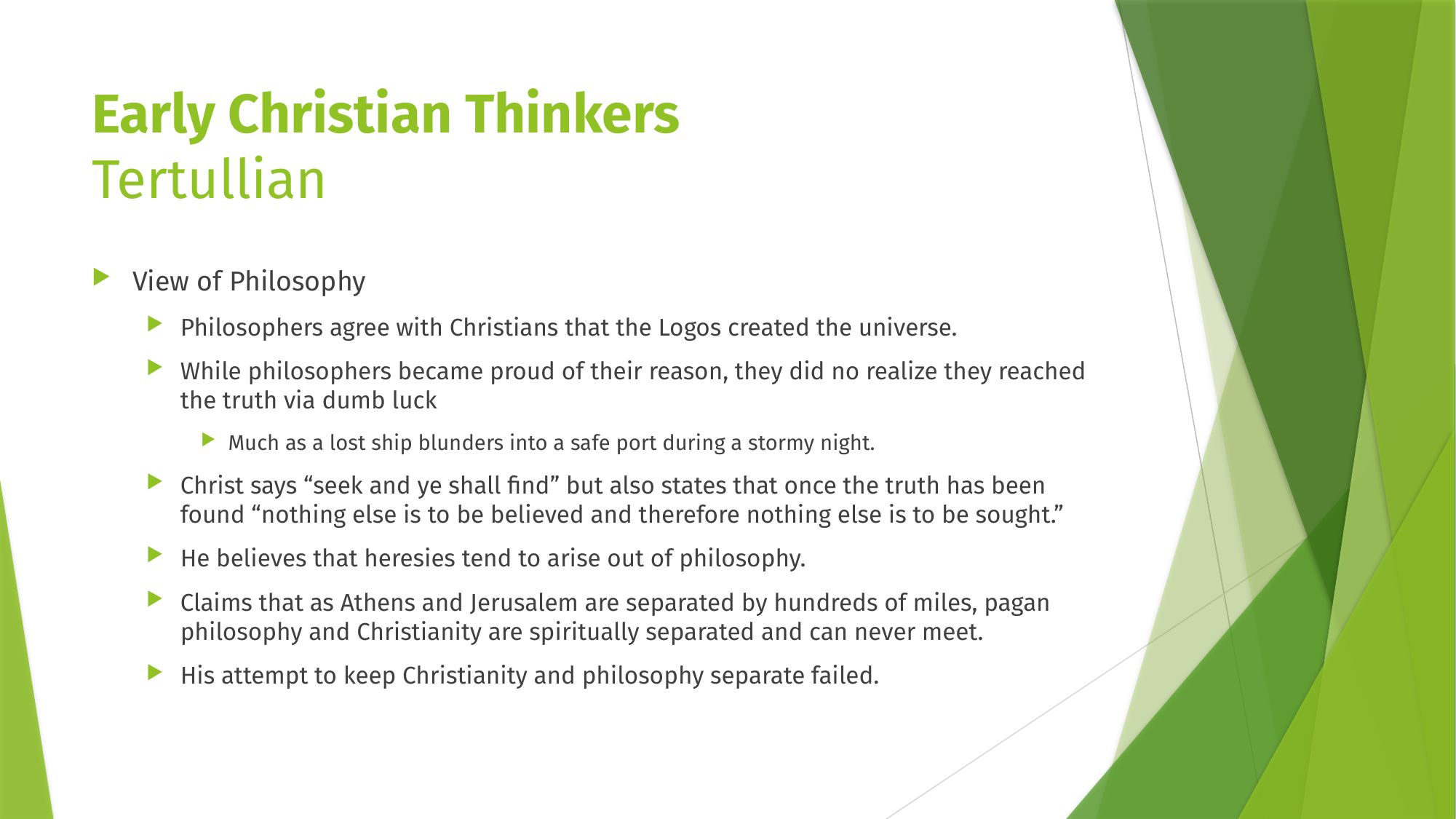

# Early Christian Thinkers Tertullian
View of Philosophy
Philosophers agree with Christians that the Logos created the universe.
While philosophers became proud of their reason, they did no realize they reached the truth via dumb luck
Much as a lost ship blunders into a safe port during a stormy night.
Christ says “seek and ye shall find” but also states that once the truth has been found “nothing else is to be believed and therefore nothing else is to be sought.”
He believes that heresies tend to arise out of philosophy.
Claims that as Athens and Jerusalem are separated by hundreds of miles, pagan philosophy and Christianity are spiritually separated and can never meet.
His attempt to keep Christianity and philosophy separate failed.